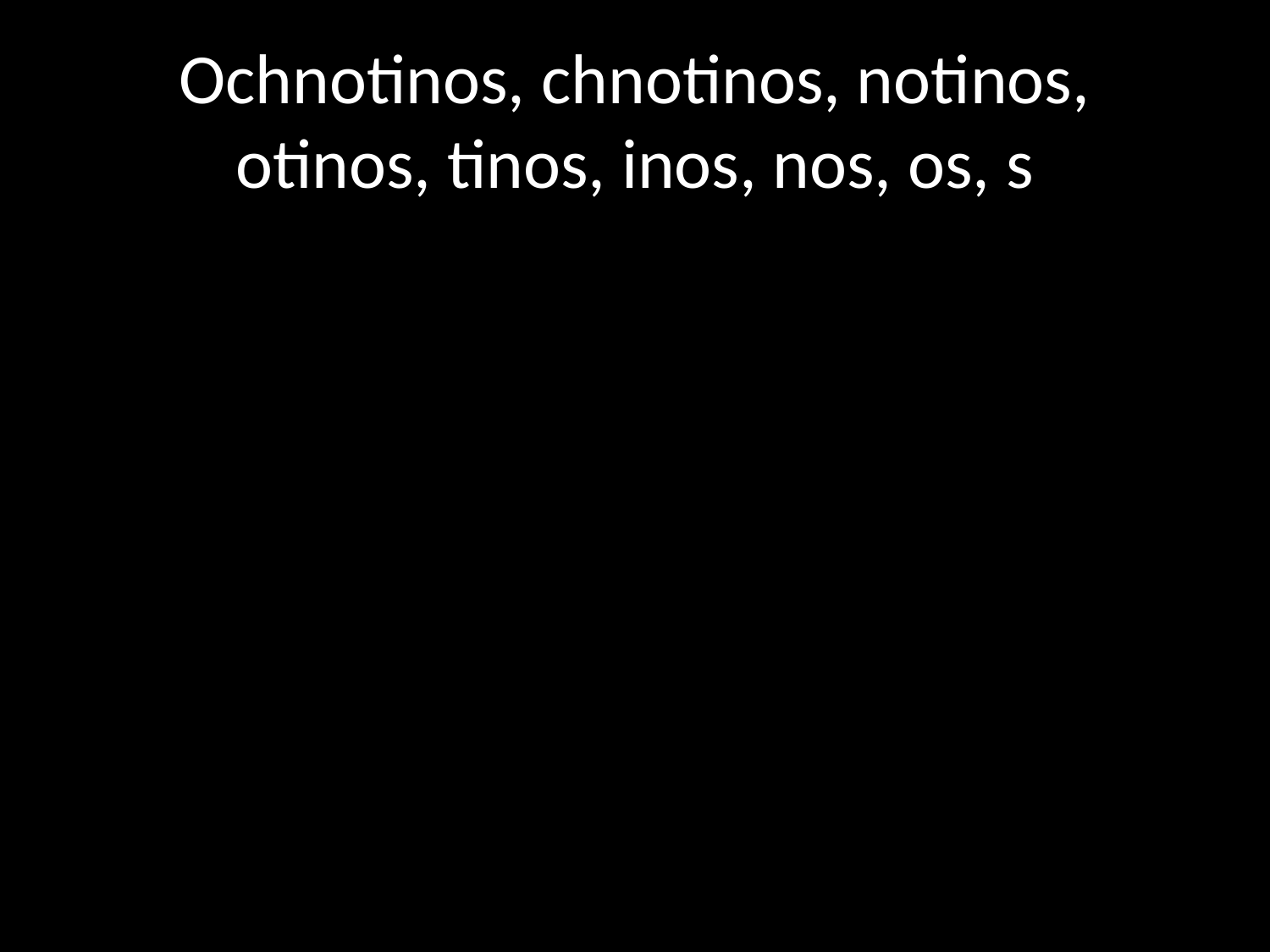

# Ochnotinos, chnotinos, notinos, otinos, tinos, inos, nos, os, s